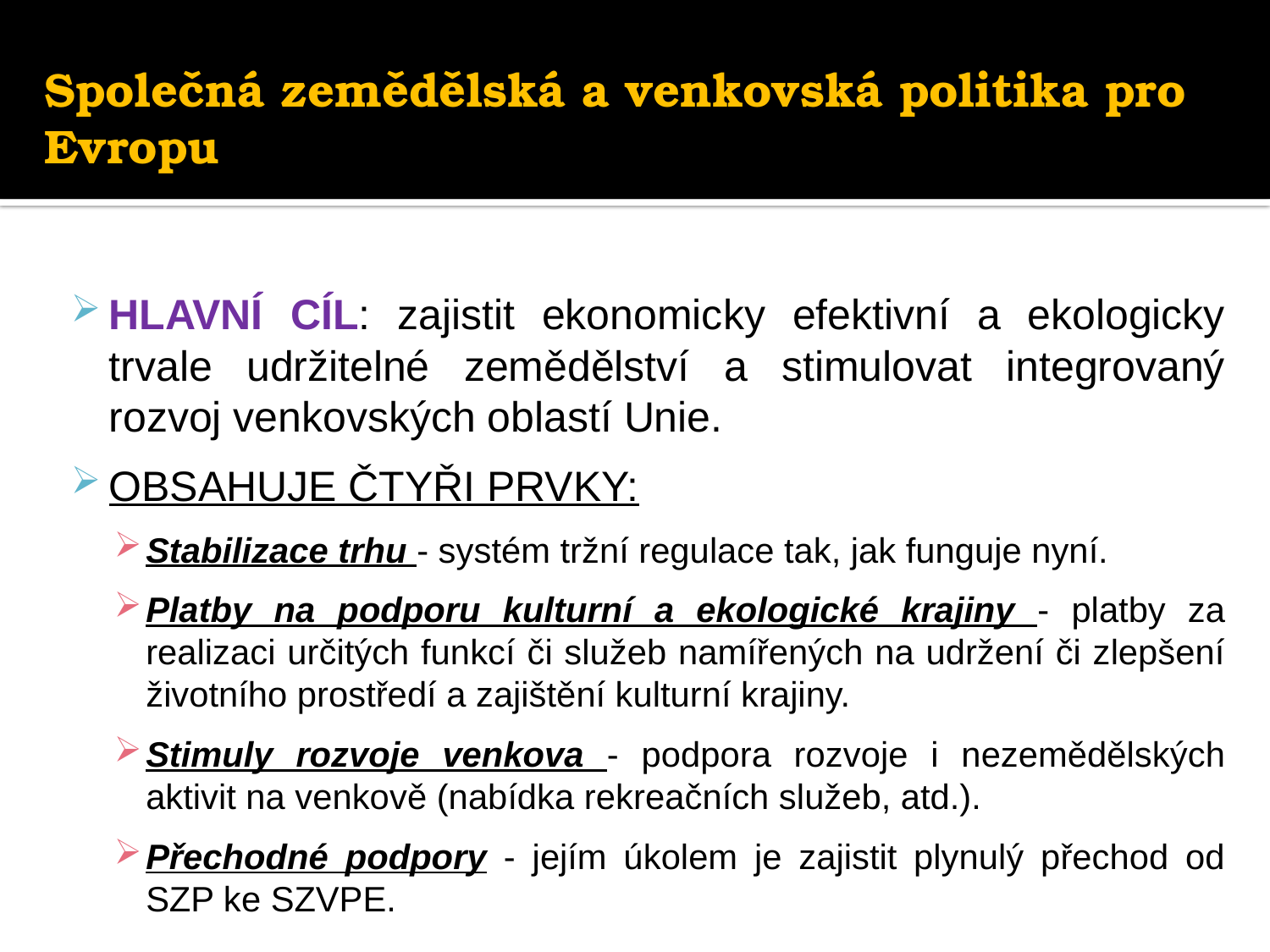

# Společná zemědělská a venkovská politika pro Evropu
HLAVNÍ CÍL: zajistit ekonomicky efektivní a ekologicky trvale udržitelné zemědělství a stimulovat integrovaný rozvoj venkovských oblastí Unie.
OBSAHUJE ČTYŘI PRVKY:
Stabilizace trhu - systém tržní regulace tak, jak funguje nyní.
Platby na podporu kulturní a ekologické krajiny - platby za realizaci určitých funkcí či služeb namířených na udržení či zlepšení životního prostředí a zajištění kulturní krajiny.
Stimuly rozvoje venkova - podpora rozvoje i nezemědělských aktivit na venkově (nabídka rekreačních služeb, atd.).
Přechodné podpory - jejím úkolem je zajistit plynulý přechod od SZP ke SZVPE.